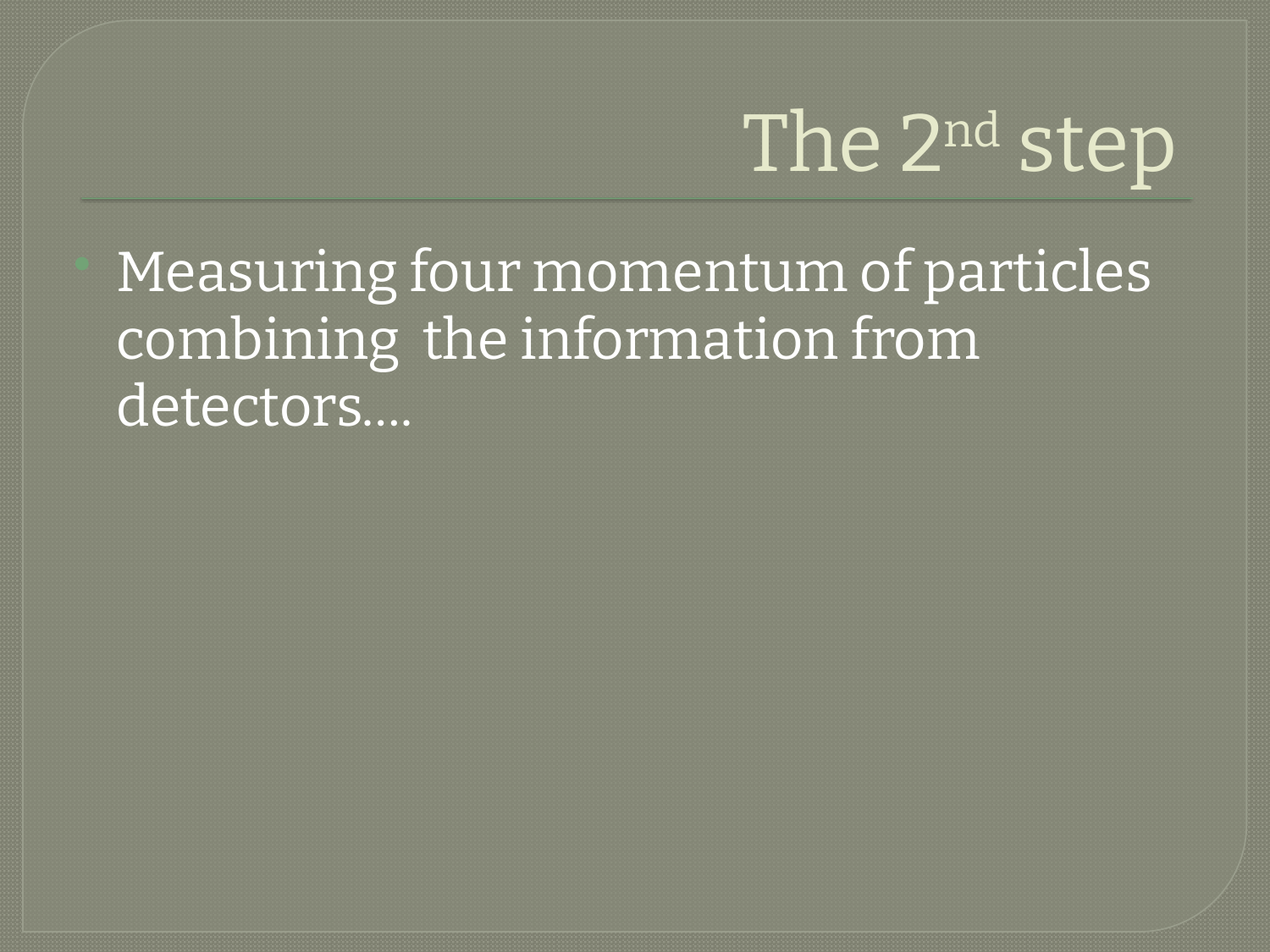

# The 2nd step
Measuring four momentum of particles combining  the information from detectors….